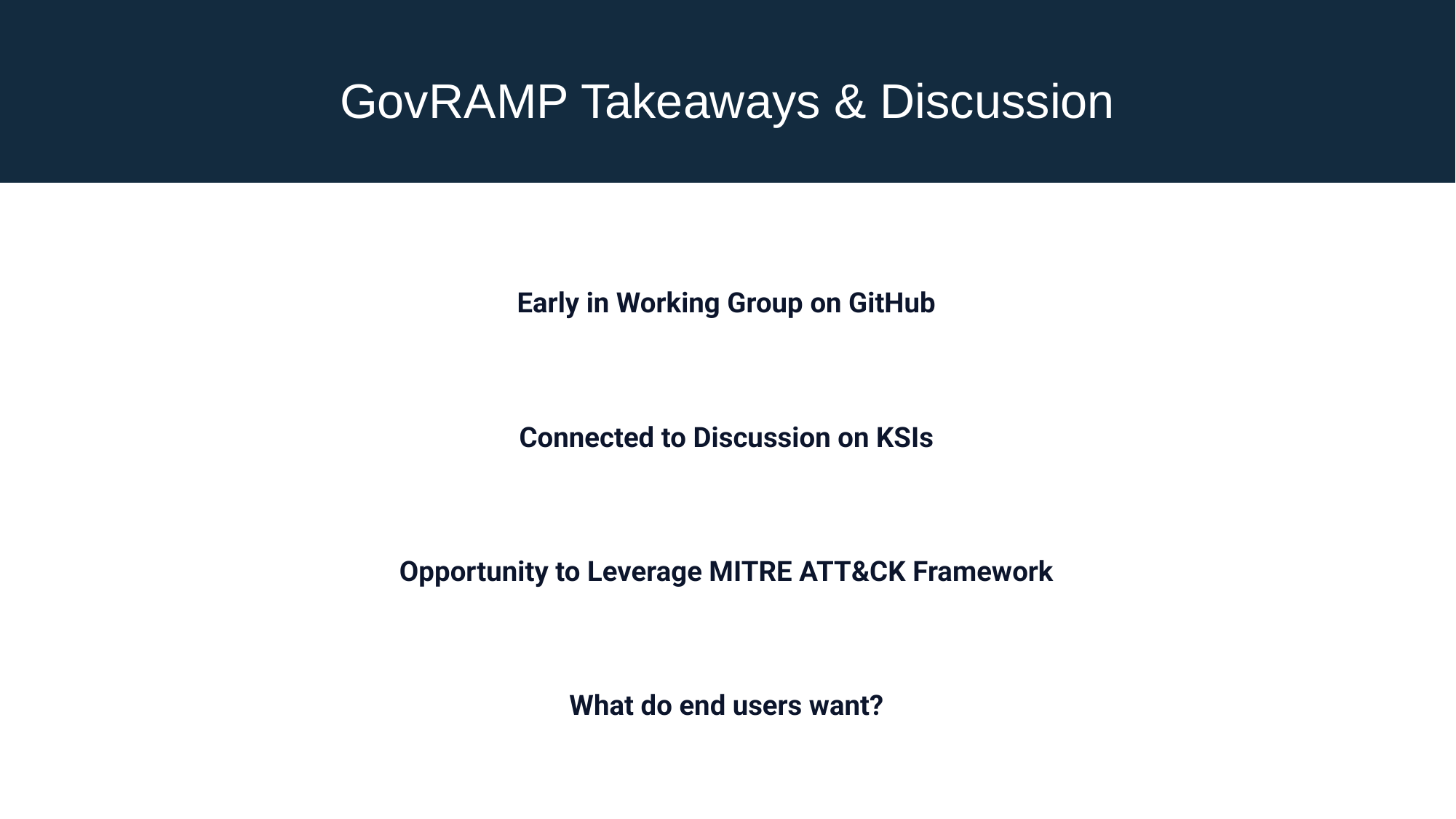

GovRAMP Takeaways & Discussion
Early in Working Group on GitHub

Connected to Discussion on KSIs

Opportunity to Leverage MITRE ATT&CK Framework

What do end users want?